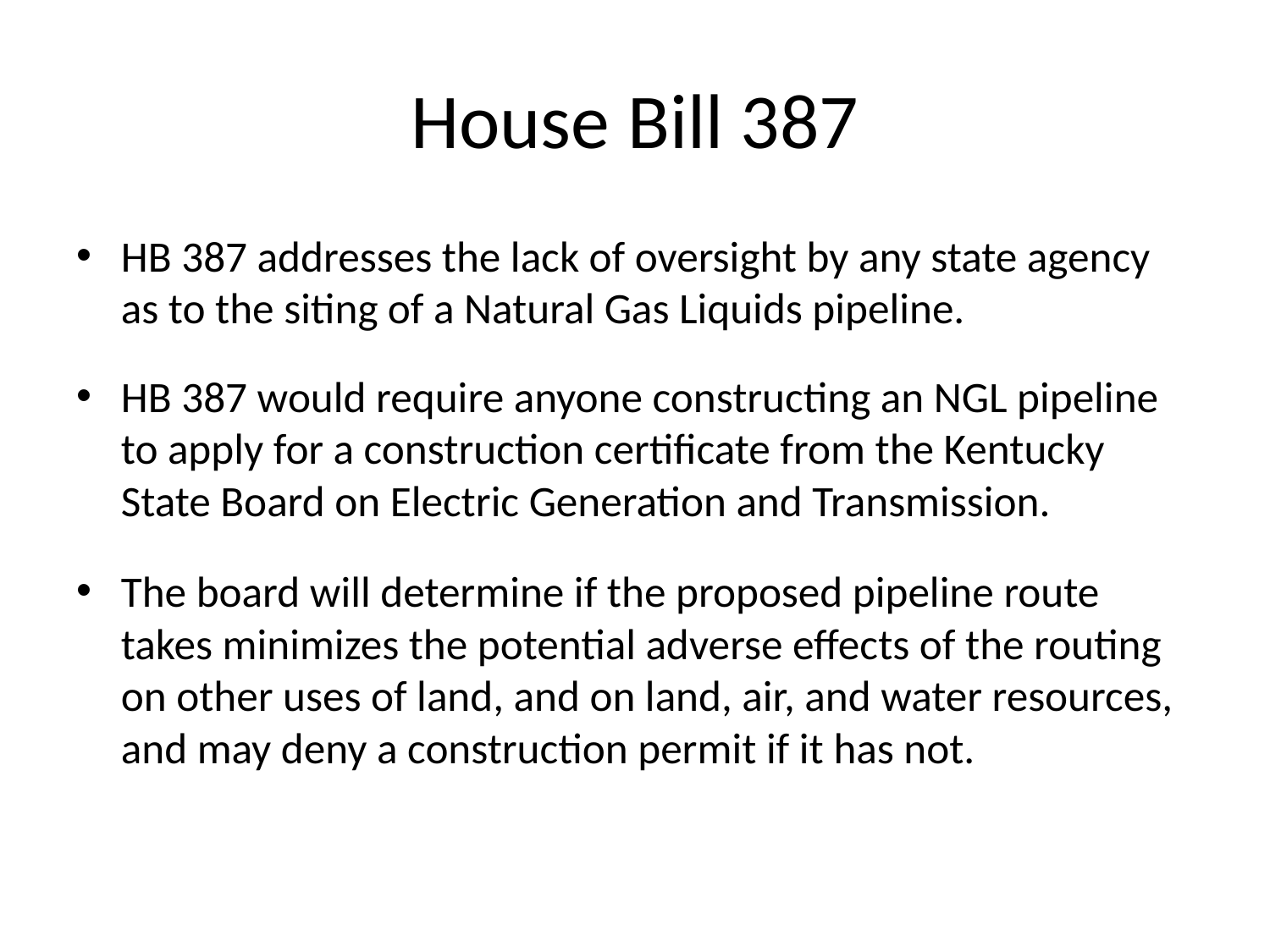

# House Bill 387
HB 387 addresses the lack of oversight by any state agency as to the siting of a Natural Gas Liquids pipeline.

HB 387 would require anyone constructing an NGL pipeline to apply for a construction certificate from the Kentucky State Board on Electric Generation and Transmission.

The board will determine if the proposed pipeline route takes minimizes the potential adverse effects of the routing on other uses of land, and on land, air, and water resources, and may deny a construction permit if it has not.